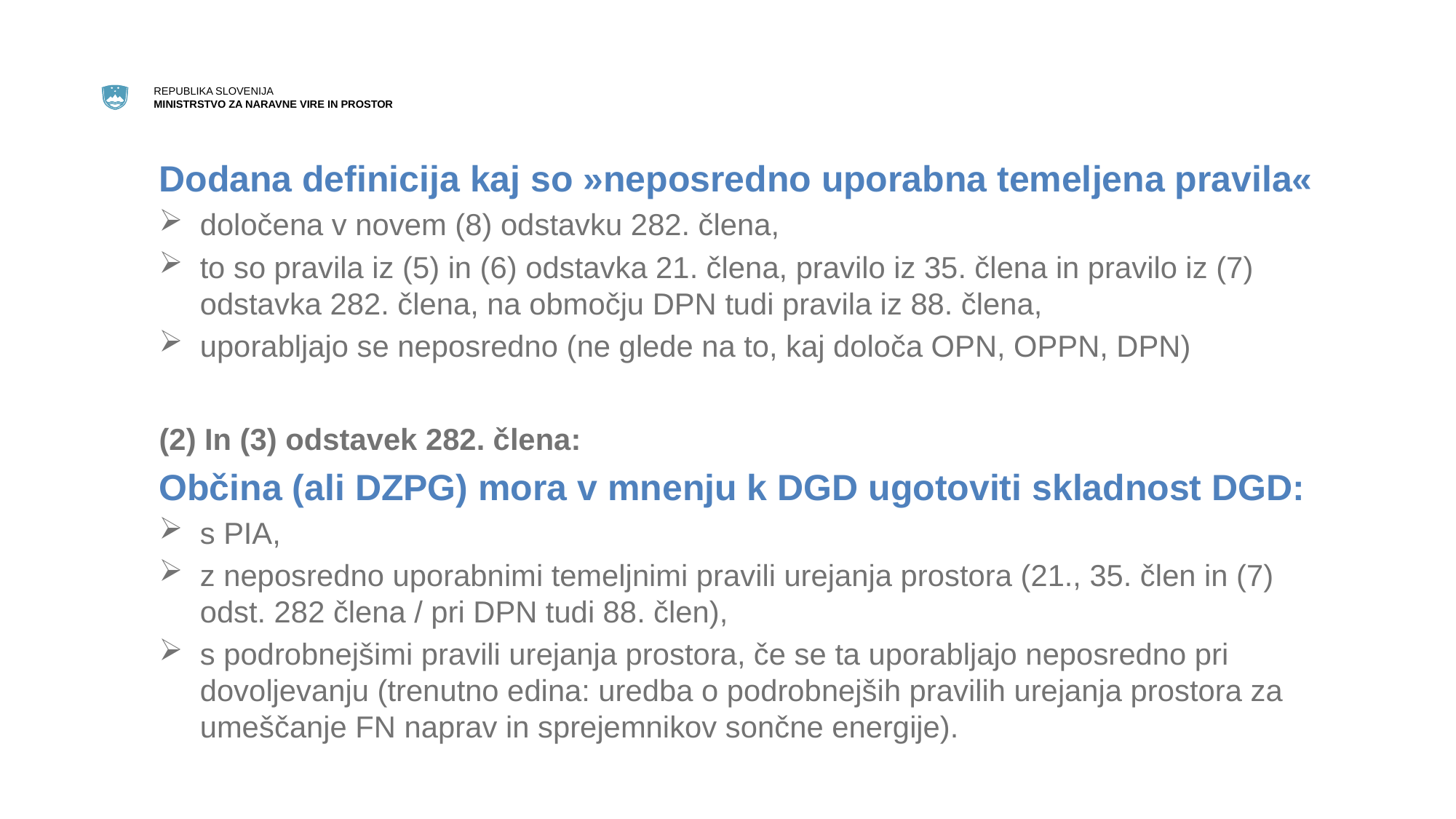

Dodana definicija kaj so »neposredno uporabna temeljena pravila«
določena v novem (8) odstavku 282. člena,
to so pravila iz (5) in (6) odstavka 21. člena, pravilo iz 35. člena in pravilo iz (7) odstavka 282. člena, na območju DPN tudi pravila iz 88. člena,
uporabljajo se neposredno (ne glede na to, kaj določa OPN, OPPN, DPN)

(2) In (3) odstavek 282. člena:
Občina (ali DZPG) mora v mnenju k DGD ugotoviti skladnost DGD:
s PIA,
z neposredno uporabnimi temeljnimi pravili urejanja prostora (21., 35. člen in (7) odst. 282 člena / pri DPN tudi 88. člen),
s podrobnejšimi pravili urejanja prostora, če se ta uporabljajo neposredno pri dovoljevanju (trenutno edina: uredba o podrobnejših pravilih urejanja prostora za umeščanje FN naprav in sprejemnikov sončne energije).